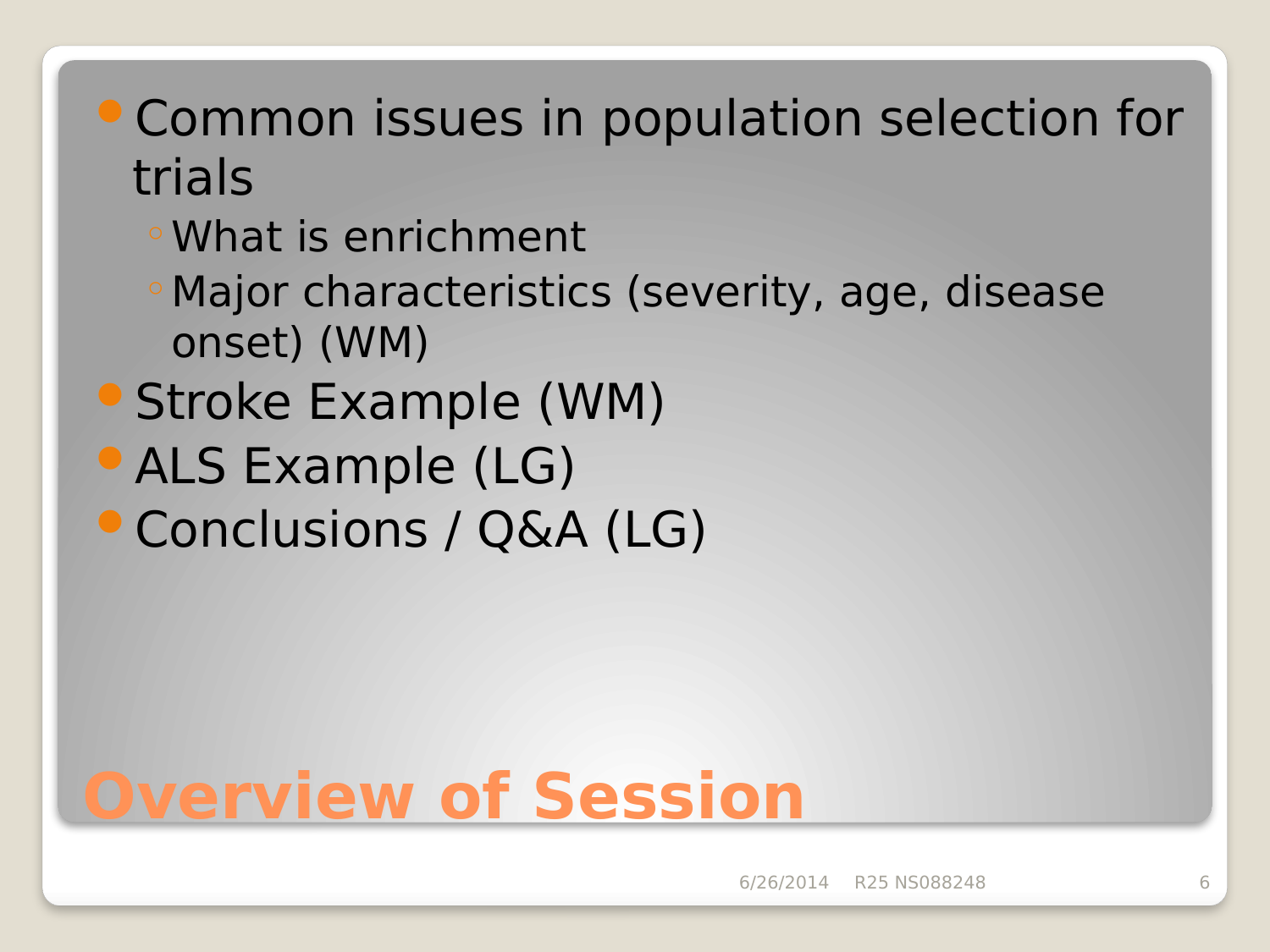

Common issues in population selection for trials
What is enrichment
Major characteristics (severity, age, disease onset) (WM)
Stroke Example (WM)
ALS Example (LG)
Conclusions / Q&A (LG)
# Overview of Session
6/26/2014
R25 NS088248
6